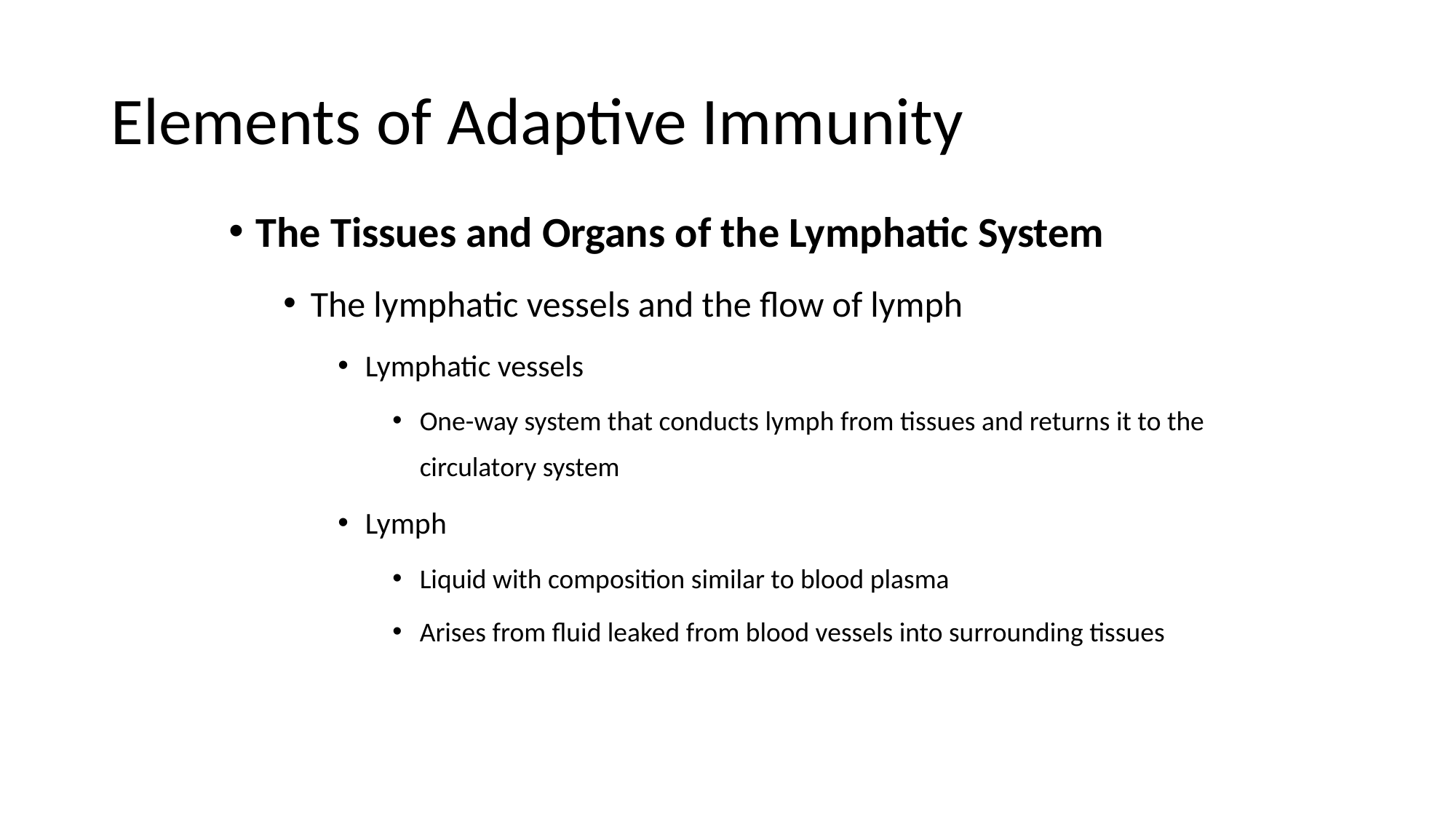

# Elements of Adaptive Immunity
The Tissues and Organs of the Lymphatic System
The lymphatic vessels and the flow of lymph
Lymphatic vessels
One-way system that conducts lymph from tissues and returns it to the circulatory system
Lymph
Liquid with composition similar to blood plasma
Arises from fluid leaked from blood vessels into surrounding tissues